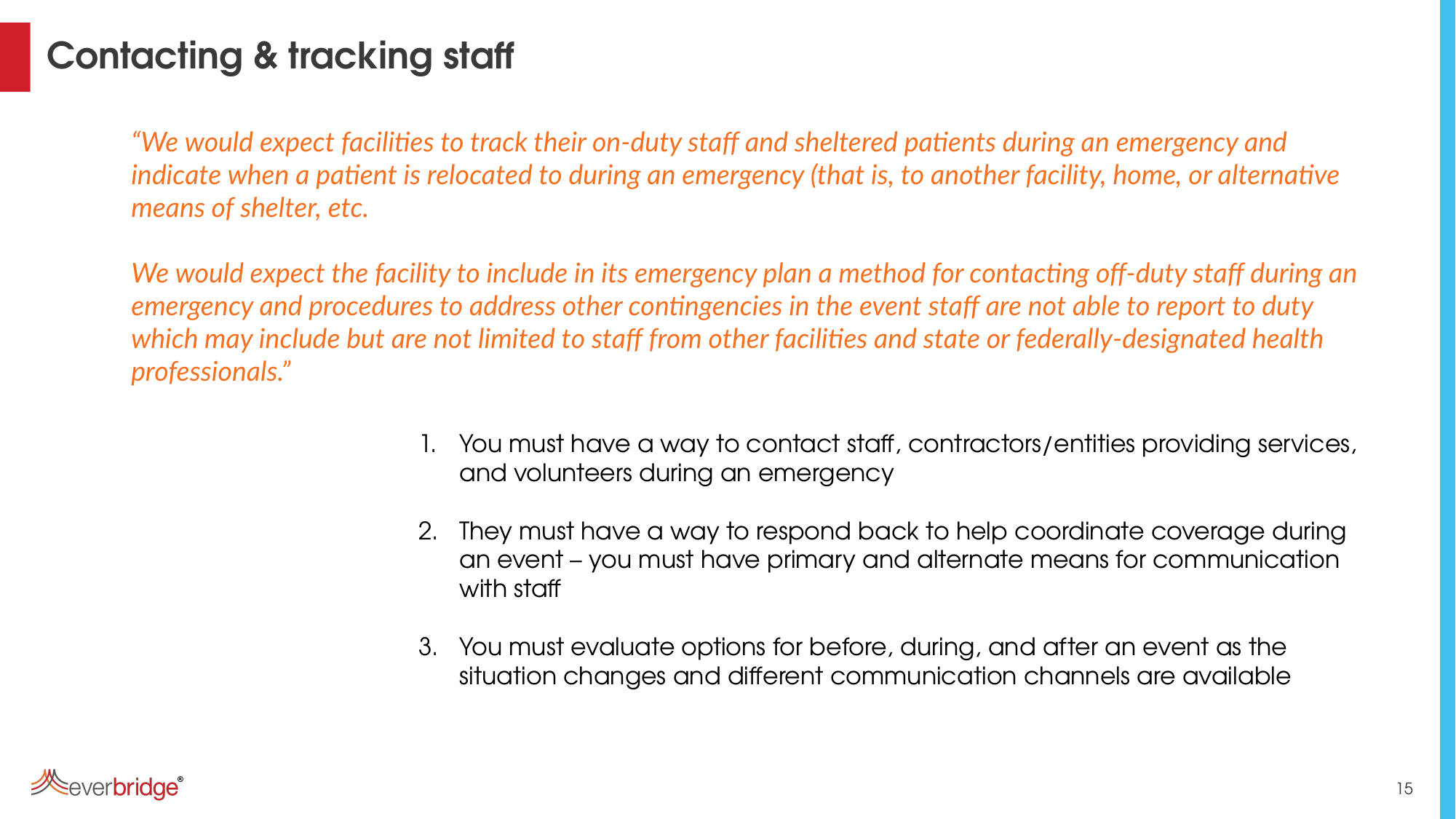

Contacting & tracking staff
“We would expect facilities to track their on-duty staff and sheltered patients during an emergency and indicate when a patient is relocated to during an emergency (that is, to another facility, home, or alternative means of shelter, etc.

We would expect the facility to include in its emergency plan a method for contacting off-duty staff during an emergency and procedures to address other contingencies in the event staff are not able to report to duty which may include but are not limited to staff from other facilities and state or federally-designated health professionals.”
You must have a way to contact staff, contractors/entities providing services, and volunteers during an emergency

They must have a way to respond back to help coordinate coverage during an event – you must have primary and alternate means for communication with staff

You must evaluate options for before, during, and after an event as the situation changes and different communication channels are available